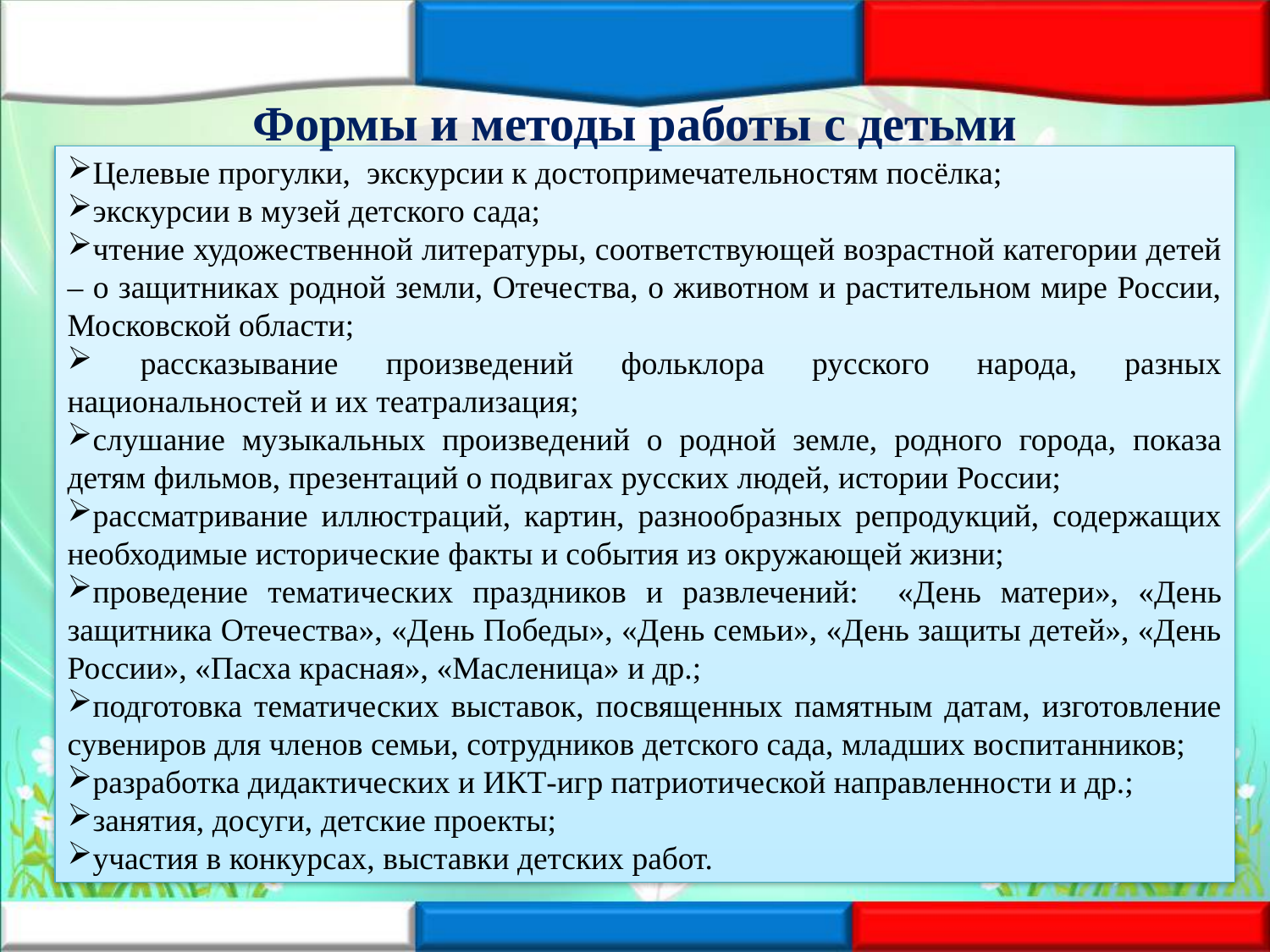

# Формы и методы работы с детьми
Целевые прогулки,  экскурсии к достопримечательностям посёлка;
экскурсии в музей детского сада;
чтение художественной литературы, соответствующей возрастной категории детей – о защитниках родной земли, Отечества, о животном и растительном мире России, Московской области;
 рассказывание произведений фольклора русского народа, разных национальностей и их театрализация;
слушание музыкальных произведений о родной земле, родного города, показа детям фильмов, презентаций о подвигах русских людей, истории России;
рассматривание иллюстраций, картин, разнообразных репродукций, содержащих необходимые исторические факты и события из окружающей жизни;
проведение тематических праздников и развлечений:  «День матери», «День защитника Отечества», «День Победы», «День семьи», «День защиты детей», «День России», «Пасха красная», «Масленица» и др.;
подготовка тематических выставок, посвященных памятным датам, изготовление сувениров для членов семьи, сотрудников детского сада, младших воспитанников;
разработка дидактических и ИКТ-игр патриотической направленности и др.;
занятия, досуги, детские проекты;
участия в конкурсах, выставки детских работ.